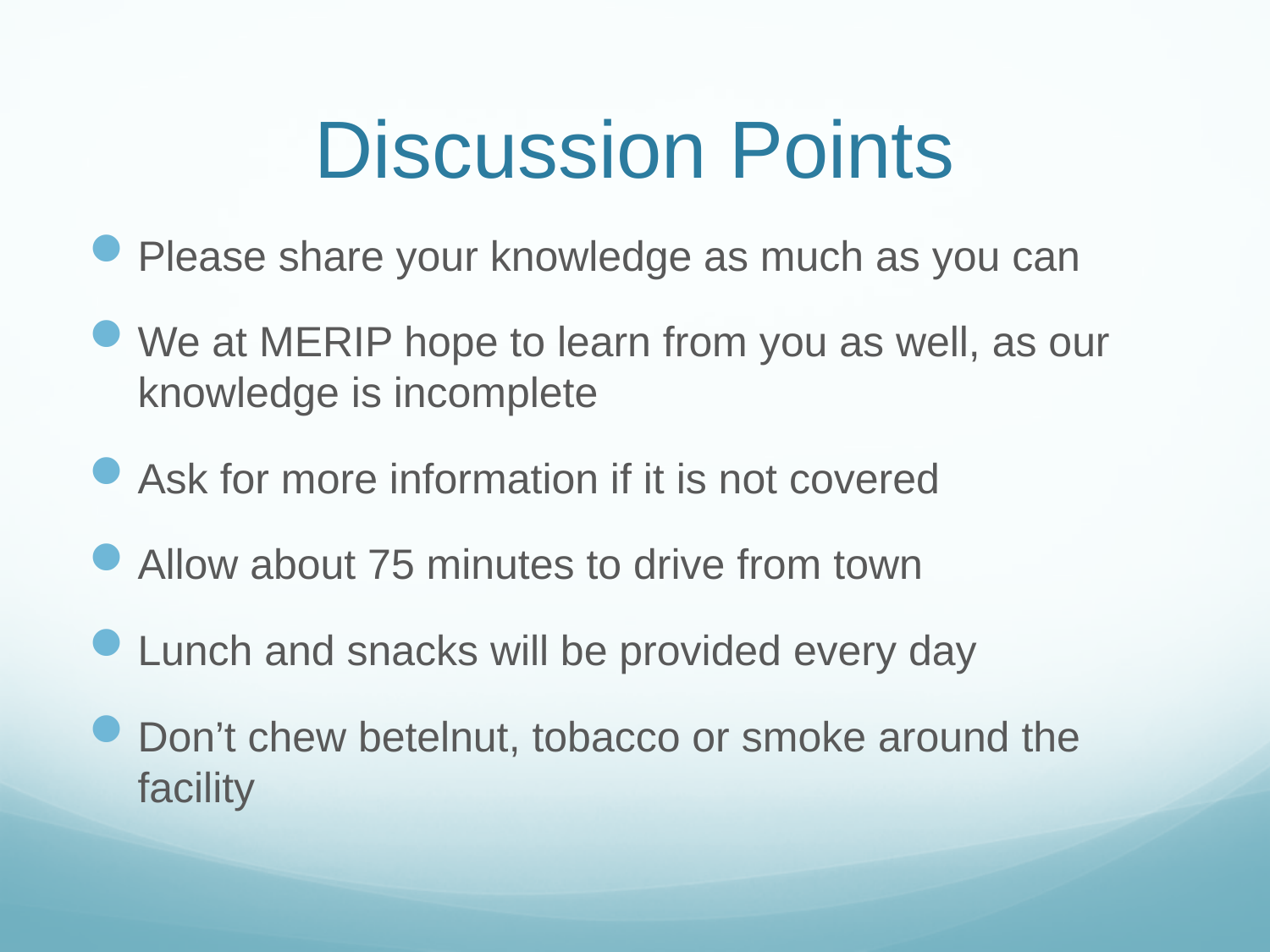

# Discussion Points
Please share your knowledge as much as you can
We at MERIP hope to learn from you as well, as our knowledge is incomplete
Ask for more information if it is not covered
Allow about 75 minutes to drive from town
Lunch and snacks will be provided every day
Don’t chew betelnut, tobacco or smoke around the facility